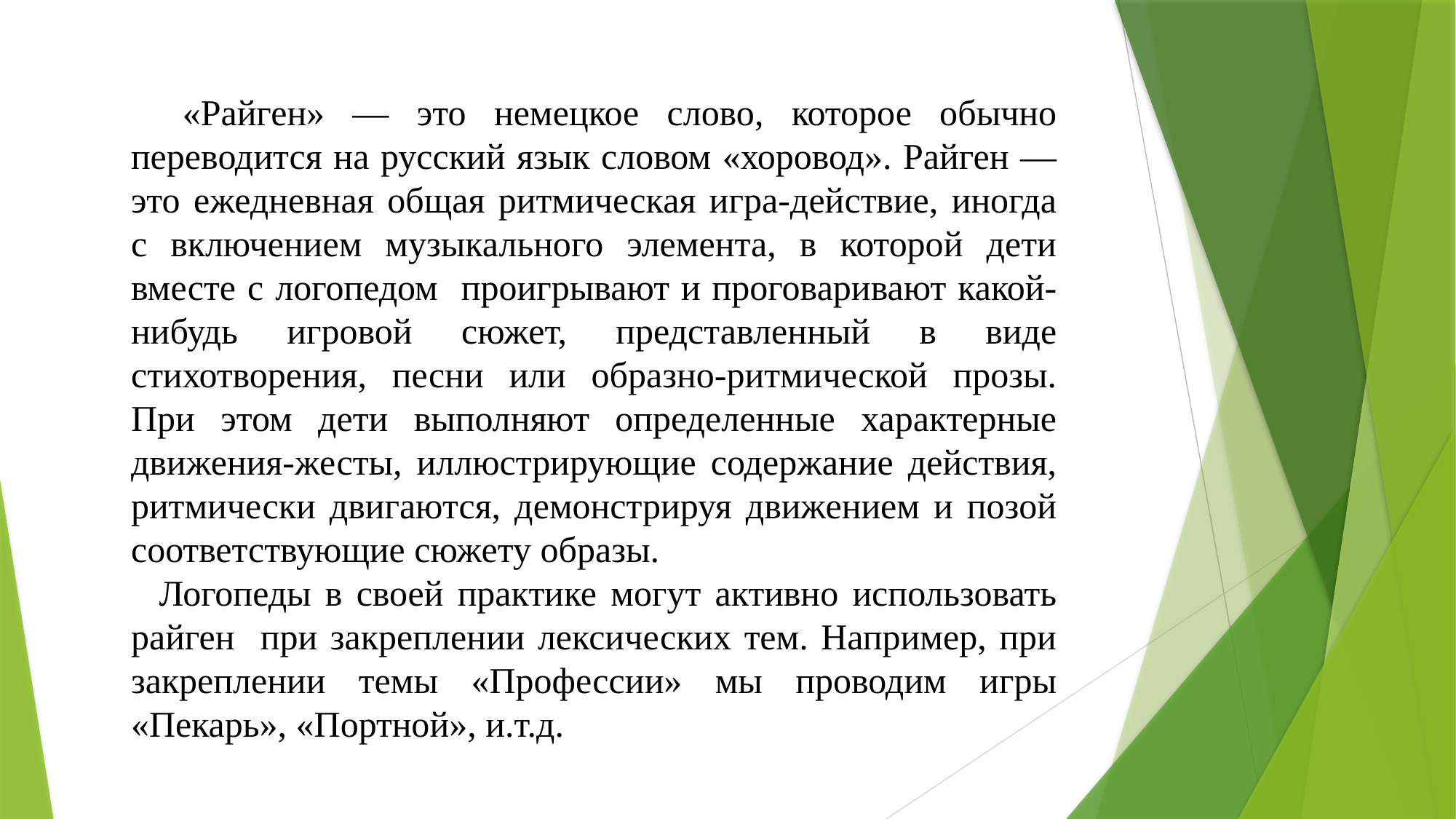

«Райген» — это немецкое слово, которое обычно переводится на русский язык словом «хоровод». Райген — это ежедневная общая ритмическая игра-действие, иногда с включением музыкального элемента, в которой дети вместе с логопедом  проигрывают и проговаривают какой-нибудь игровой сюжет, представленный в виде стихотворения, песни или образно-ритмической прозы. При этом дети выполняют определенные характерные движения-жесты, иллюстрирующие содержание действия, ритмически двигаются, демонстрируя движением и позой соответствующие сюжету образы.
  Логопеды в своей практике могут активно использовать райген  при закреплении лексических тем. Например, при закреплении темы «Профессии» мы проводим игры «Пекарь», «Портной», и.т.д.